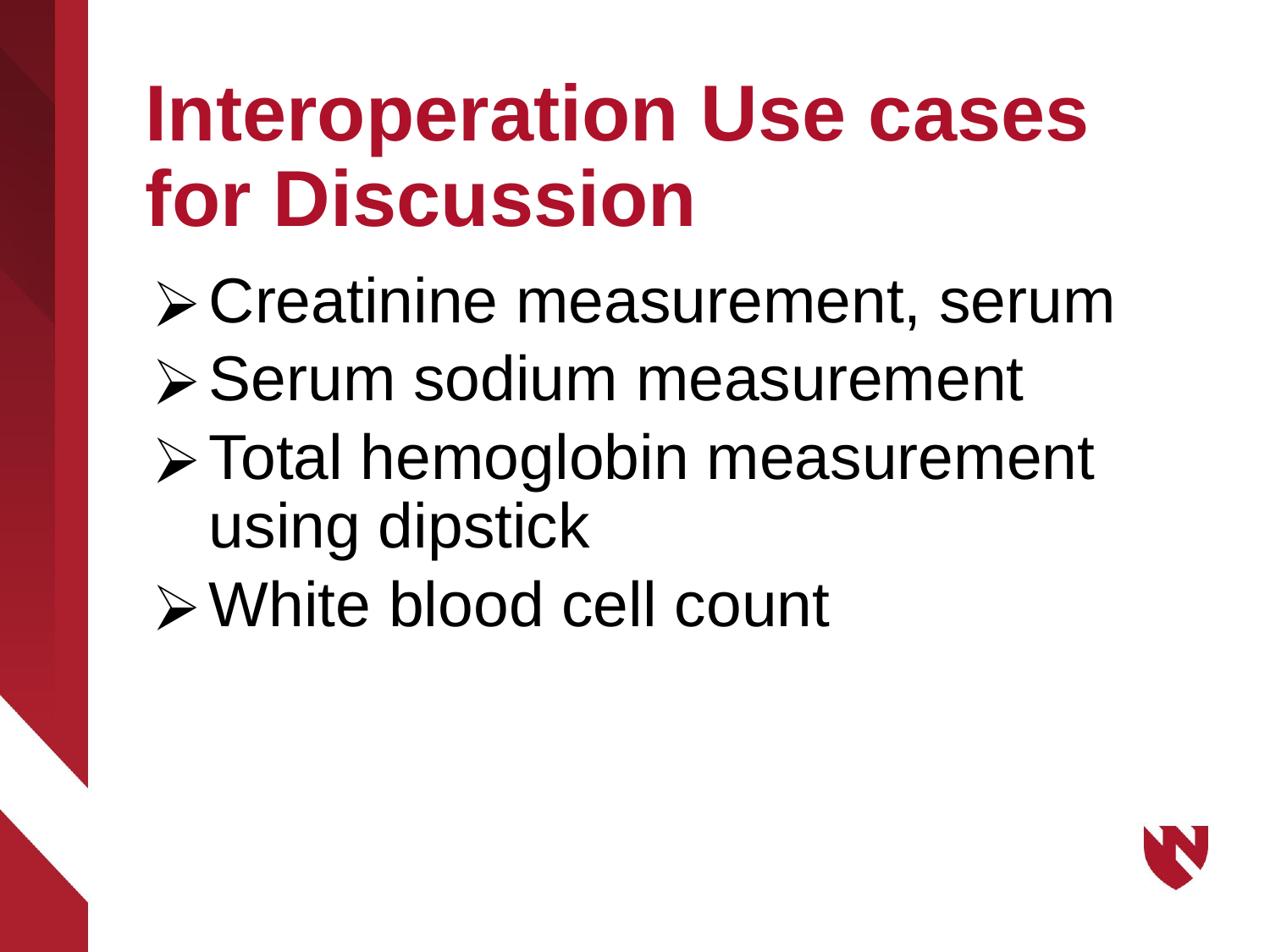

# Interoperation Use cases for Discussion
Creatinine measurement, serum
Serum sodium measurement
Total hemoglobin measurement using dipstick
White blood cell count